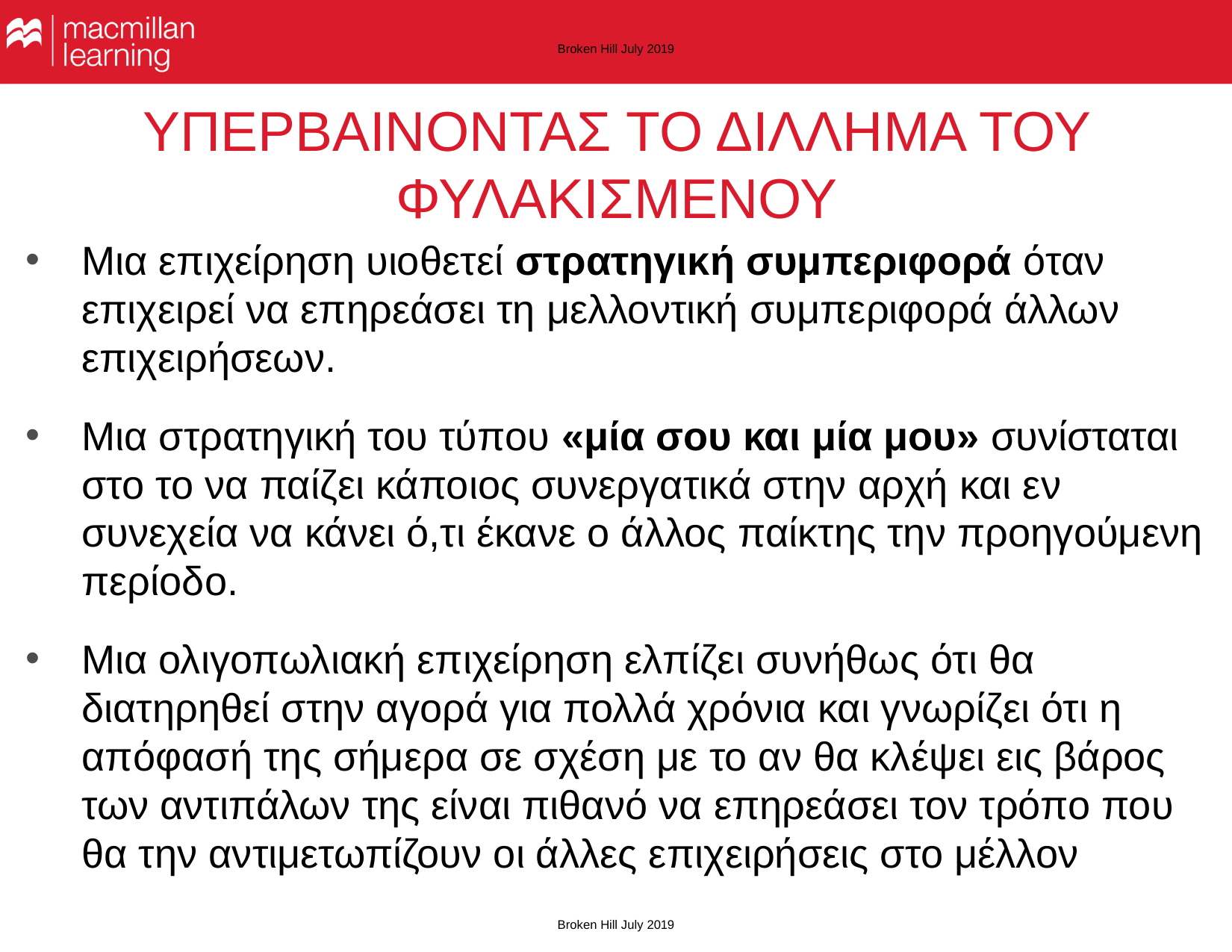

Broken Hill July 2019
# ΥΠΕΡΒΑΙΝΟΝΤΑΣ ΤΟ ΔΙΛΛΗΜΑ ΤΟΥ ΦΥΛΑΚΙΣΜΕΝΟΥ
Μια επιχείρηση υιοθετεί στρατηγική συμπεριφορά όταν επιχειρεί να επηρεάσει τη μελλοντική συμπεριφορά άλλων επιχειρήσεων.
Μια στρατηγική του τύπου «μία σου και μία μου» συνίσταται στο το να παίζει κάποιος συνεργατικά στην αρχή και εν συνεχεία να κάνει ό,τι έκανε ο άλλος παίκτης την προηγούμενη περίοδο.
Μια ολιγοπωλιακή επιχείρηση ελπίζει συνήθως ότι θα διατηρηθεί στην αγορά για πολλά χρόνια και γνωρίζει ότι η απόφασή της σήμερα σε σχέση με το αν θα κλέψει εις βάρος των αντιπάλων της είναι πιθανό να επηρεάσει τον τρόπο που θα την αντιμετωπίζουν οι άλλες επιχειρήσεις στο μέλλον
Broken Hill July 2019